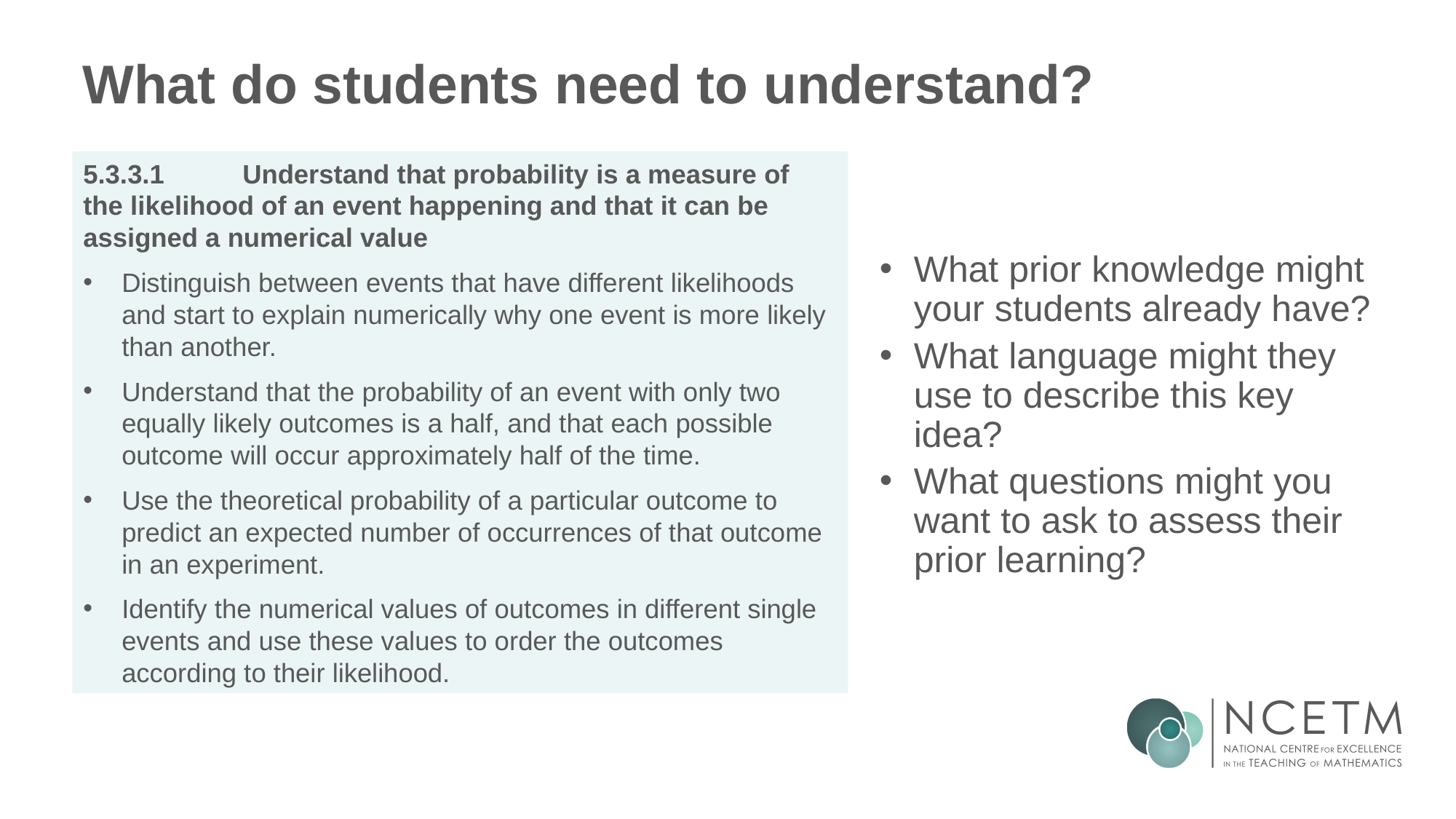

# What do students need to understand?
5.3.3.1	Understand that probability is a measure of the likelihood of an event happening and that it can be assigned a numerical value
Distinguish between events that have different likelihoods and start to explain numerically why one event is more likely than another.
Understand that the probability of an event with only two equally likely outcomes is a half, and that each possible outcome will occur approximately half of the time.
Use the theoretical probability of a particular outcome to predict an expected number of occurrences of that outcome in an experiment.
Identify the numerical values of outcomes in different single events and use these values to order the outcomes according to their likelihood.
What prior knowledge might your students already have?
What language might they use to describe this key idea?
What questions might you want to ask to assess their prior learning?